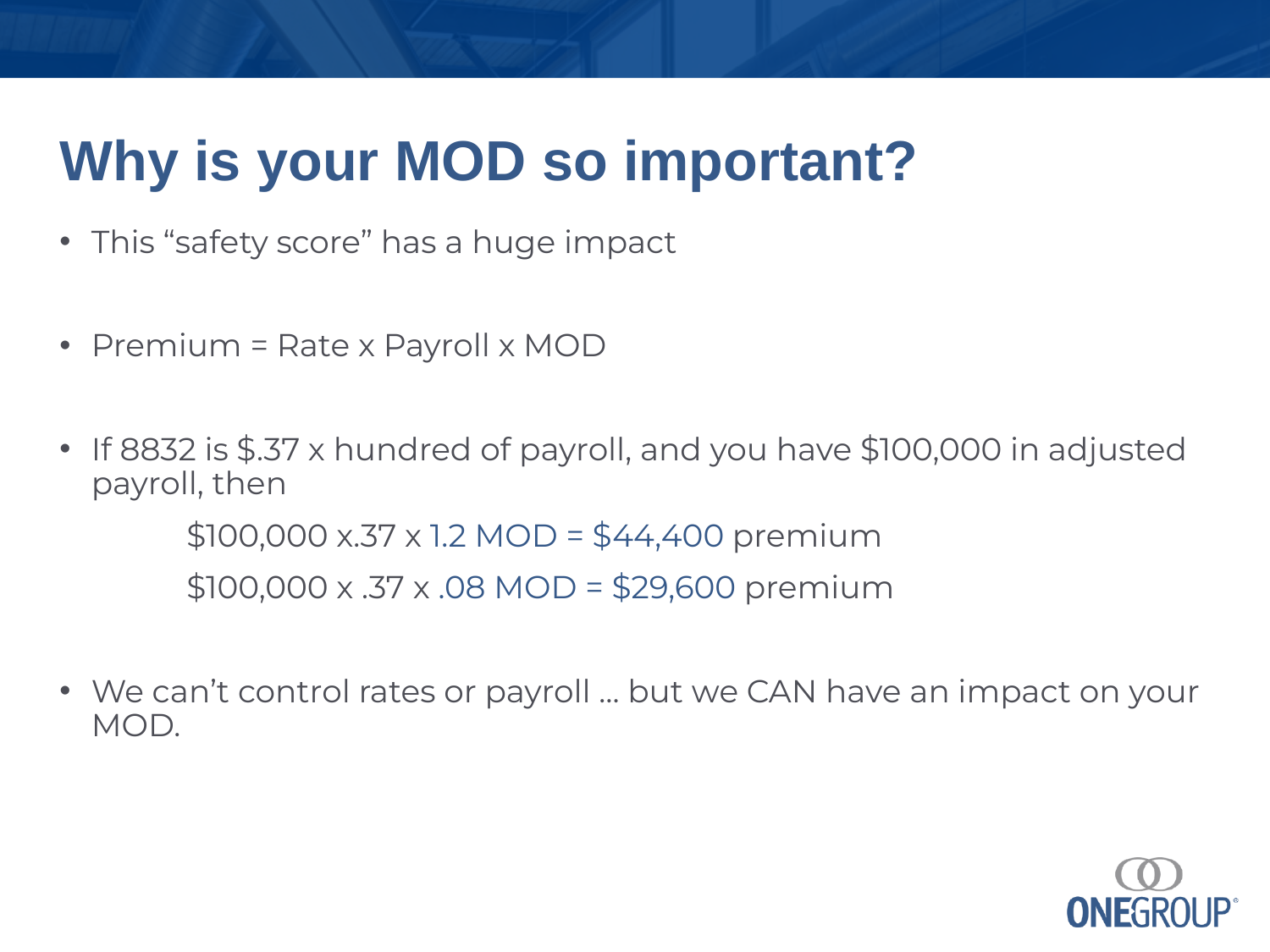

# Why is your MOD so important?
This “safety score” has a huge impact

Premium = Rate x Payroll x MOD

If 8832 is $.37 x hundred of payroll, and you have $100,000 in adjusted payroll, then
	$100,000 x.37 x 1.2 MOD = $44,400 premium
	$100,000 x .37 x .08 MOD = $29,600 premium

We can’t control rates or payroll … but we CAN have an impact on your MOD.